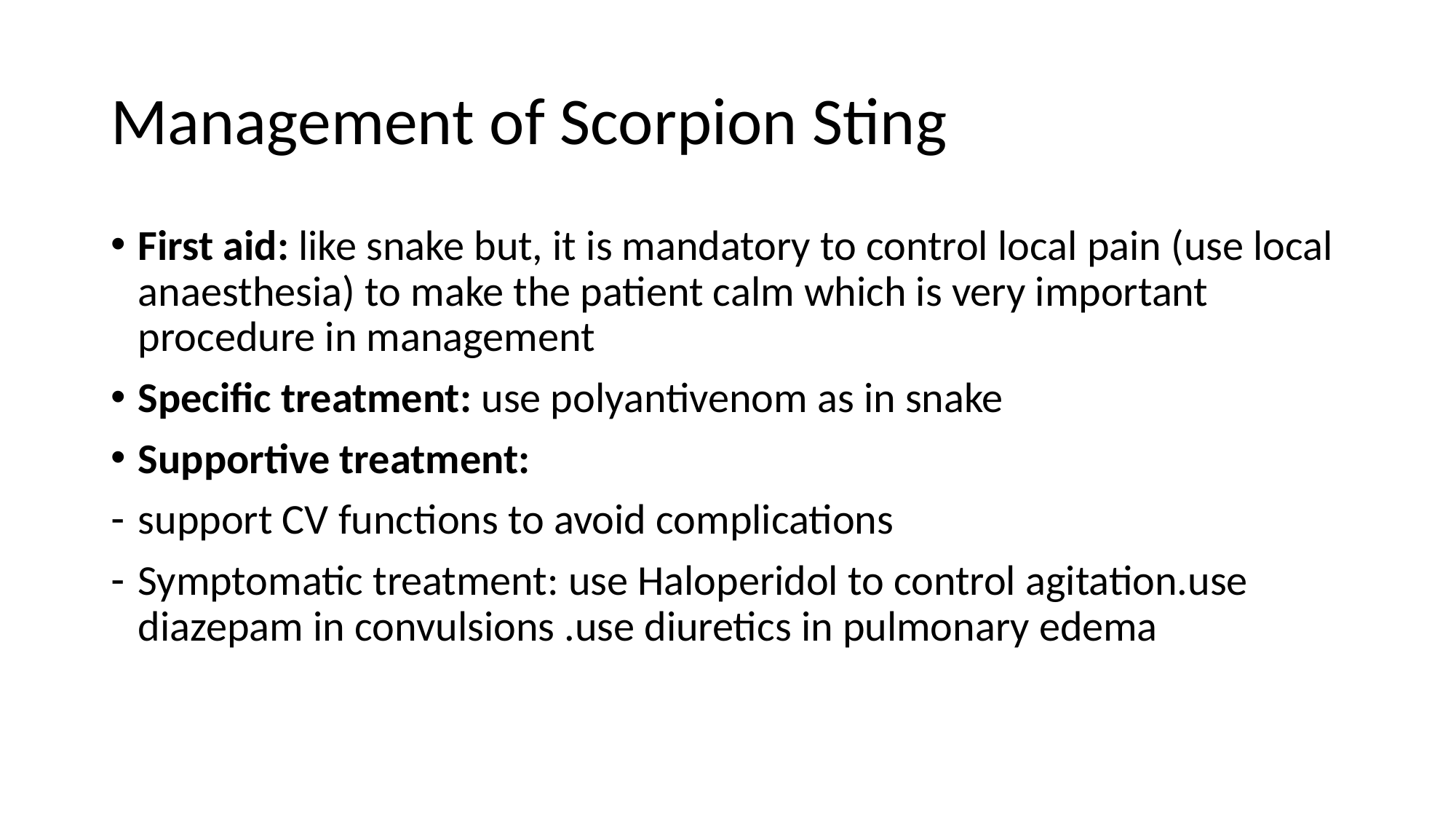

# Management of Scorpion Sting
First aid: like snake but, it is mandatory to control local pain (use local anaesthesia) to make the patient calm which is very important procedure in management
Specific treatment: use polyantivenom as in snake
Supportive treatment:
support CV functions to avoid complications
Symptomatic treatment: use Haloperidol to control agitation.use diazepam in convulsions .use diuretics in pulmonary edema